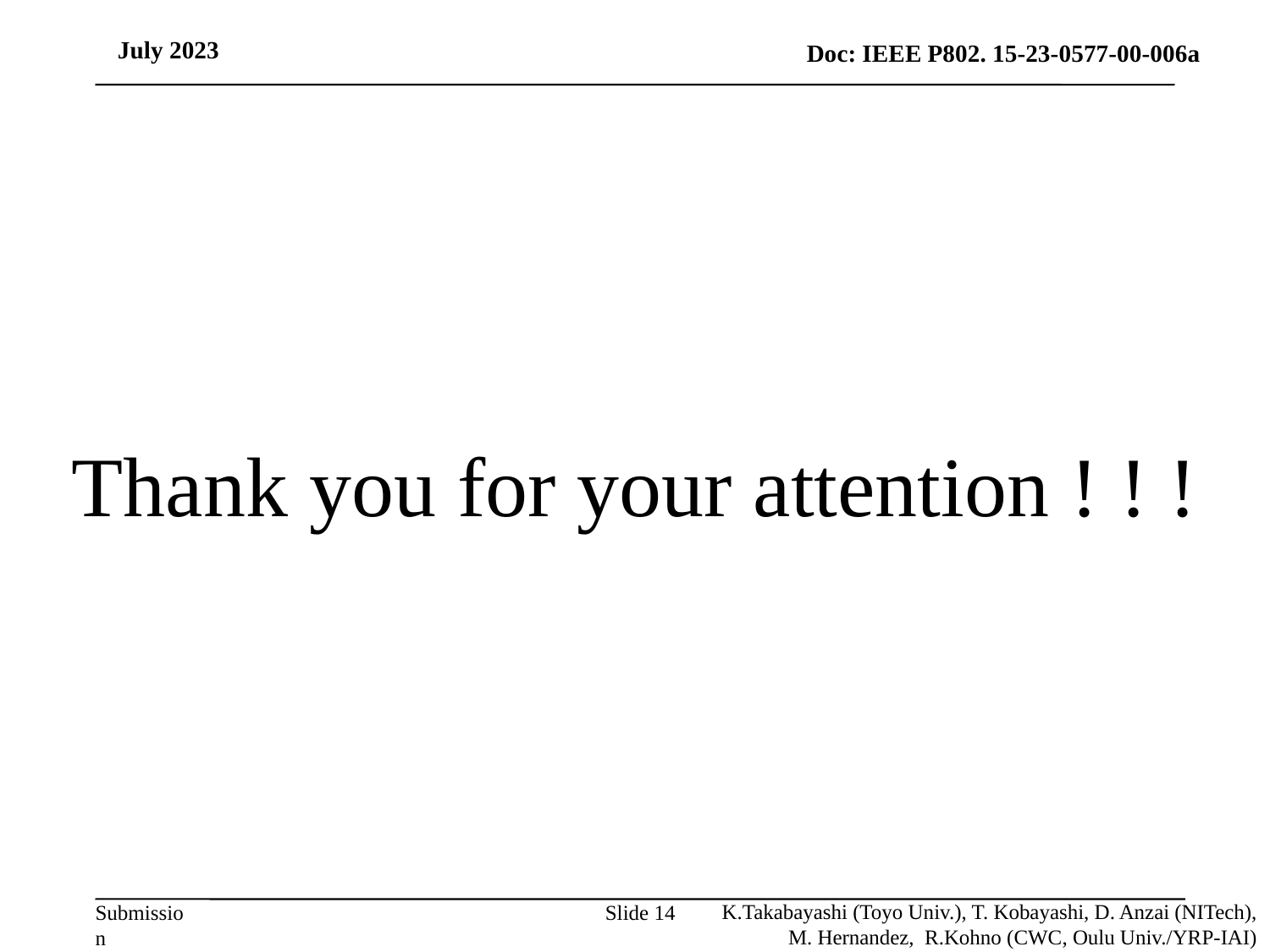

July 2023
Thank you for your attention ! ! !
K.Takabayashi (Toyo Univ.), T. Kobayashi, D. Anzai (NITech), M. Hernandez,  R.Kohno (CWC, Oulu Univ./YRP-IAI)
Slide 14